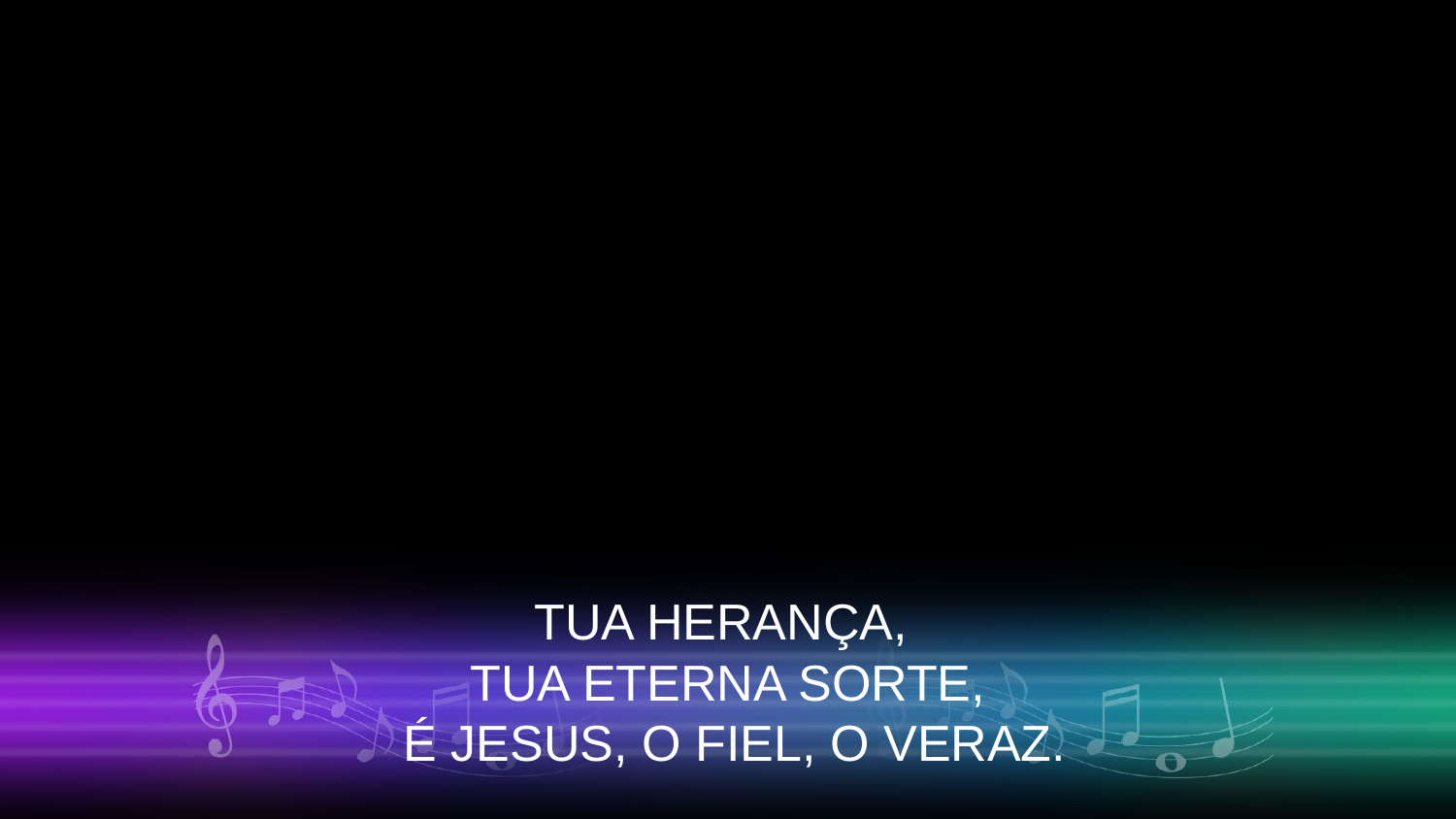

TUA HERANÇA,
TUA ETERNA SORTE,
 É JESUS, O FIEL, O VERAZ.